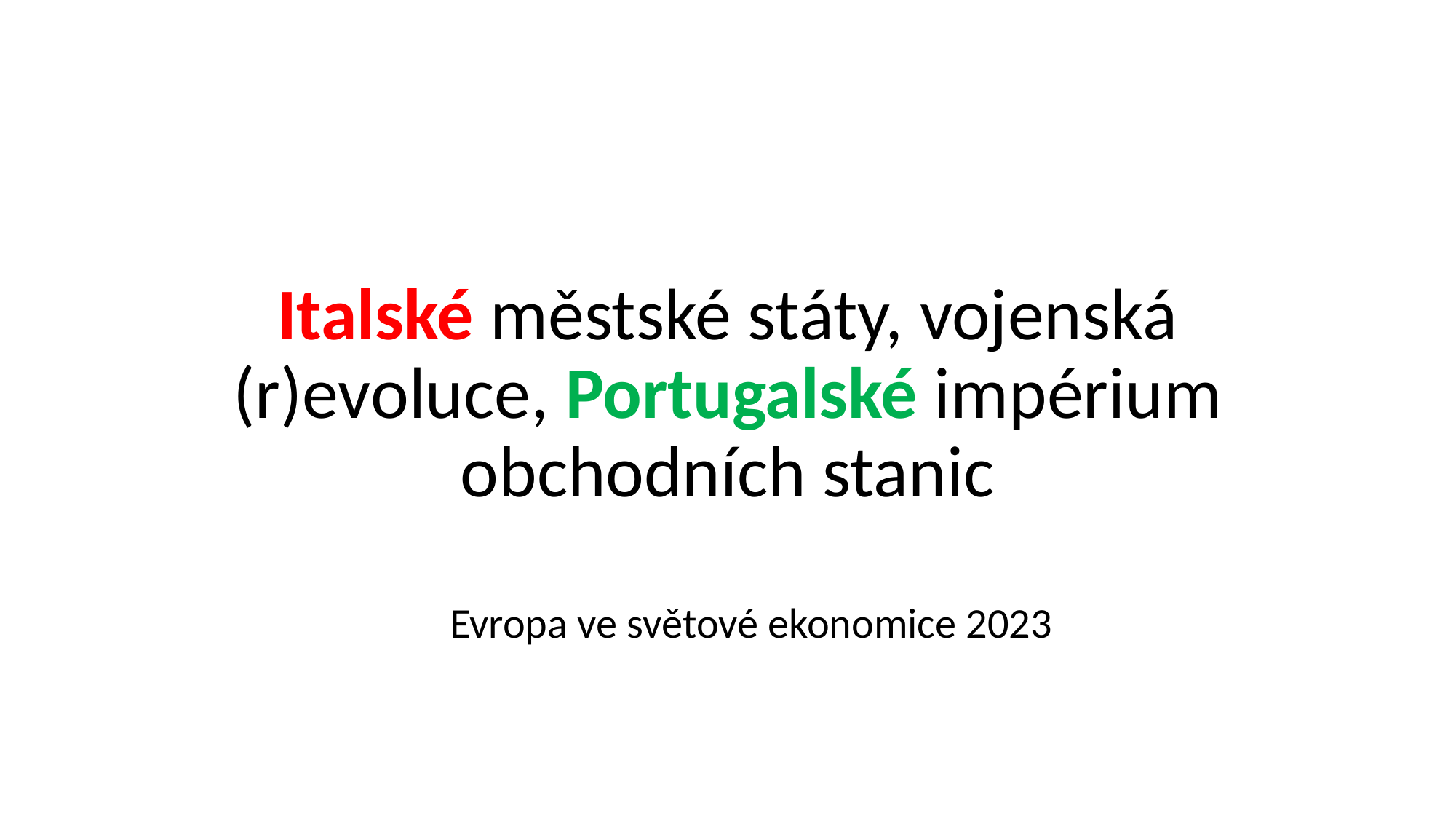

# Italské městské státy, vojenská (r)evoluce, Portugalské impérium obchodních stanic
Evropa ve světové ekonomice 2023